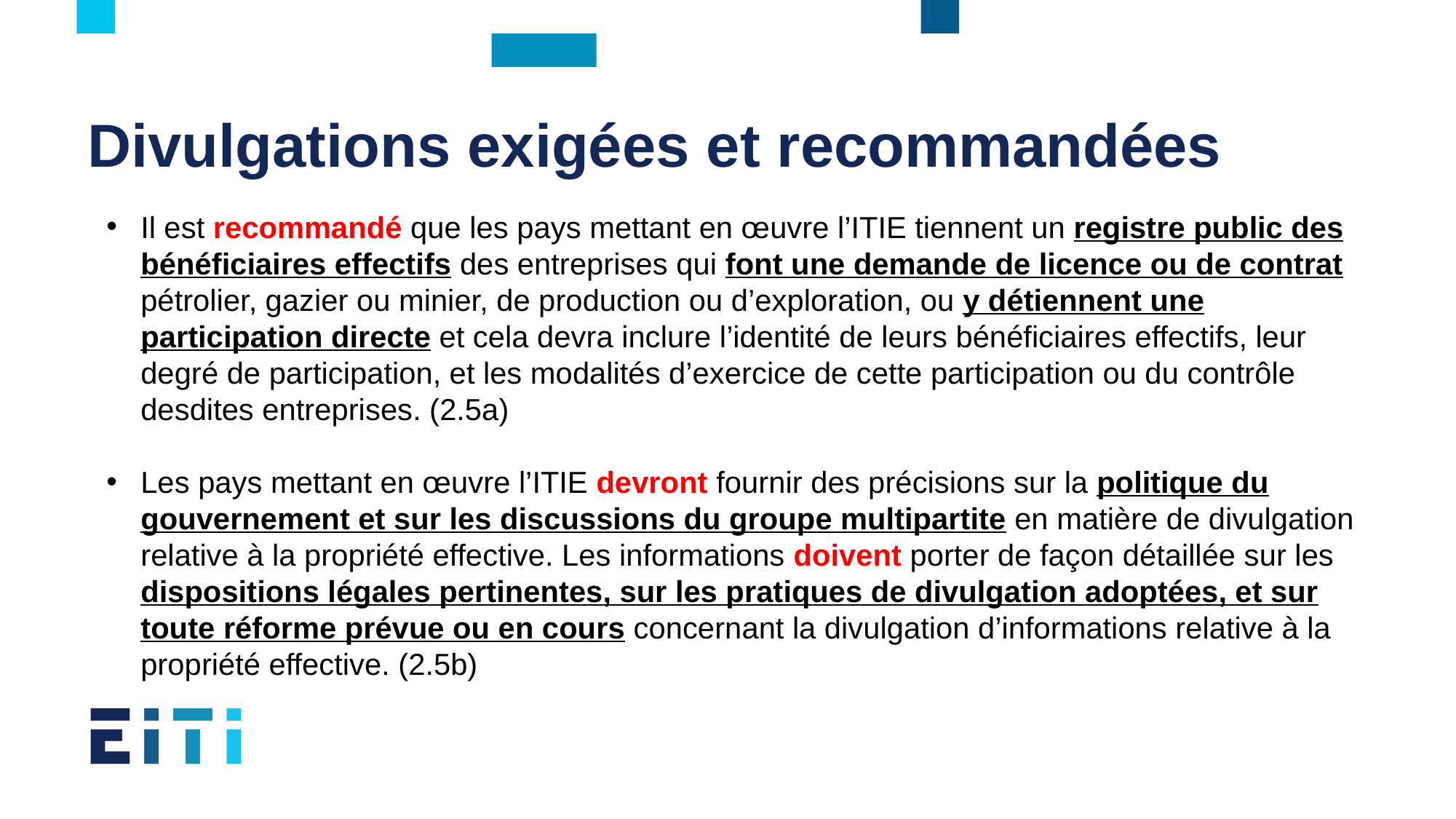

# Divulgations exigées et recommandées
Il est recommandé que les pays mettant en œuvre l’ITIE tiennent un registre public des bénéficiaires effectifs des entreprises qui font une demande de licence ou de contrat pétrolier, gazier ou minier, de production ou d’exploration, ou y détiennent une participation directe et cela devra inclure l’identité de leurs bénéficiaires effectifs, leur degré de participation, et les modalités d’exercice de cette participation ou du contrôle desdites entreprises. (2.5a)

Les pays mettant en œuvre l’ITIE devront fournir des précisions sur la politique du gouvernement et sur les discussions du groupe multipartite en matière de divulgation relative à la propriété effective. Les informations doivent porter de façon détaillée sur les dispositions légales pertinentes, sur les pratiques de divulgation adoptées, et sur toute réforme prévue ou en cours concernant la divulgation d’informations relative à la propriété effective. (2.5b)